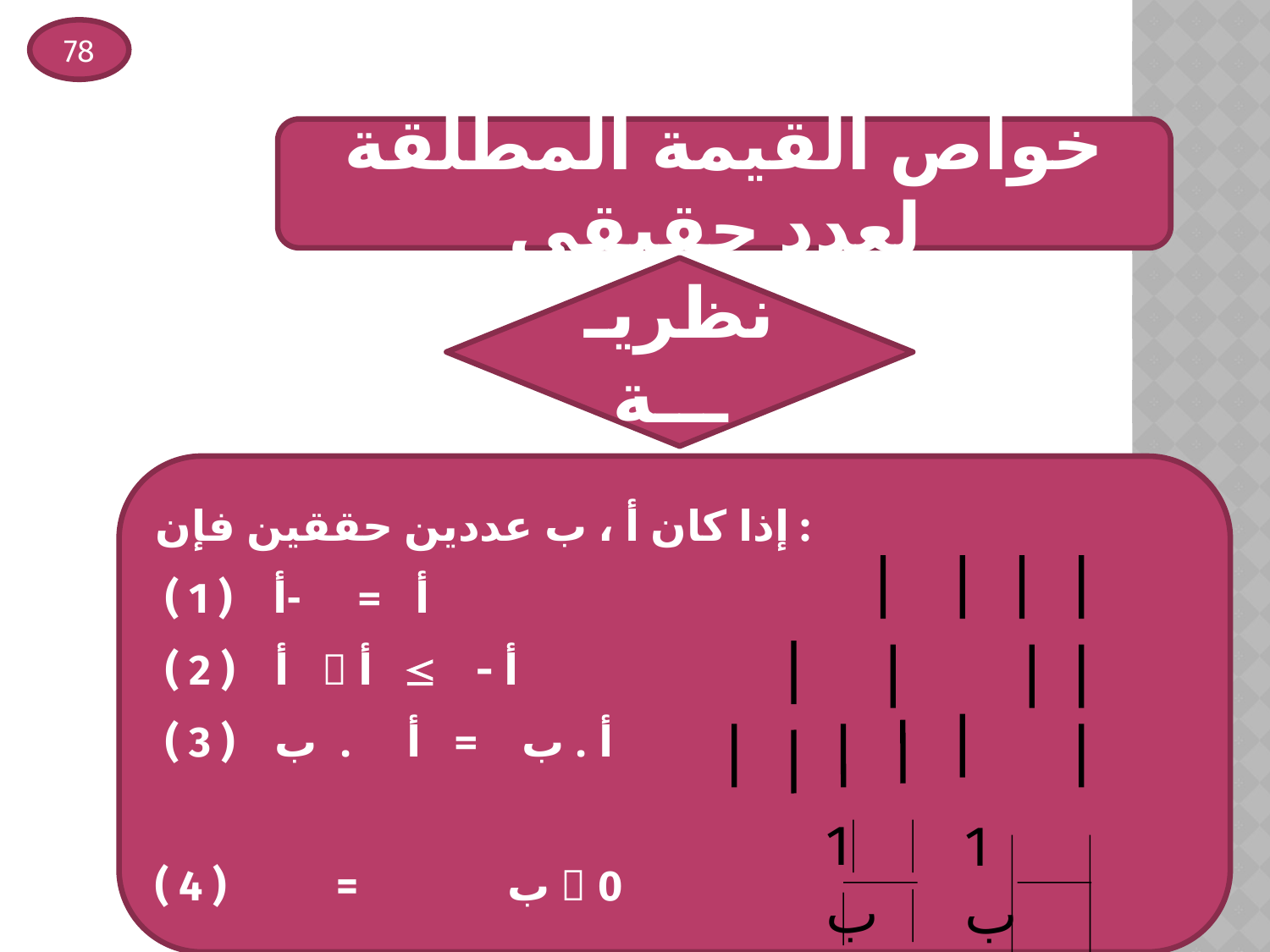

78
خواص القيمة المطلقة لعدد حقيقي
نظريــــة

إذا كان أ ، ب عددين حققين فإن :
 ( 1 )    أ   =     -أ
 ( 2 )    أ   ≤ أ   ≤    - أ
 ( 3 )    أ . ب    =   أ     .  ب

( 4 )           =               ب ≠ 0

1
ب
1
ب